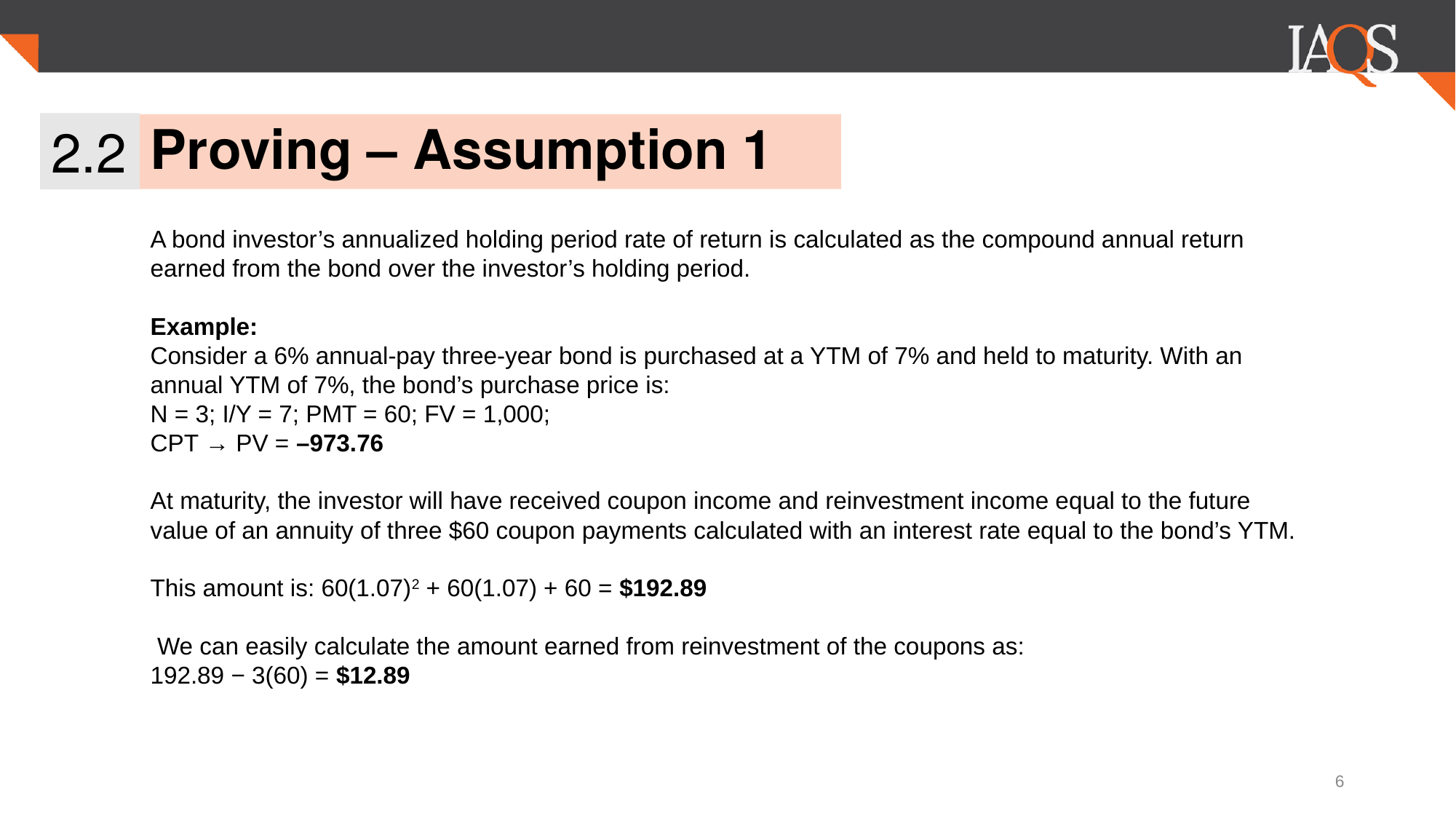

2.2
# Proving – Assumption 1
A bond investor’s annualized holding period rate of return is calculated as the compound annual return earned from the bond over the investor’s holding period.

Example:
Consider a 6% annual-pay three-year bond is purchased at a YTM of 7% and held to maturity. With an annual YTM of 7%, the bond’s purchase price is:
N = 3; I/Y = 7; PMT = 60; FV = 1,000;
CPT → PV = –973.76

At maturity, the investor will have received coupon income and reinvestment income equal to the future value of an annuity of three $60 coupon payments calculated with an interest rate equal to the bond’s YTM.

This amount is: 60(1.07)2 + 60(1.07) + 60 = $192.89

 We can easily calculate the amount earned from reinvestment of the coupons as:
192.89 − 3(60) = $12.89
6